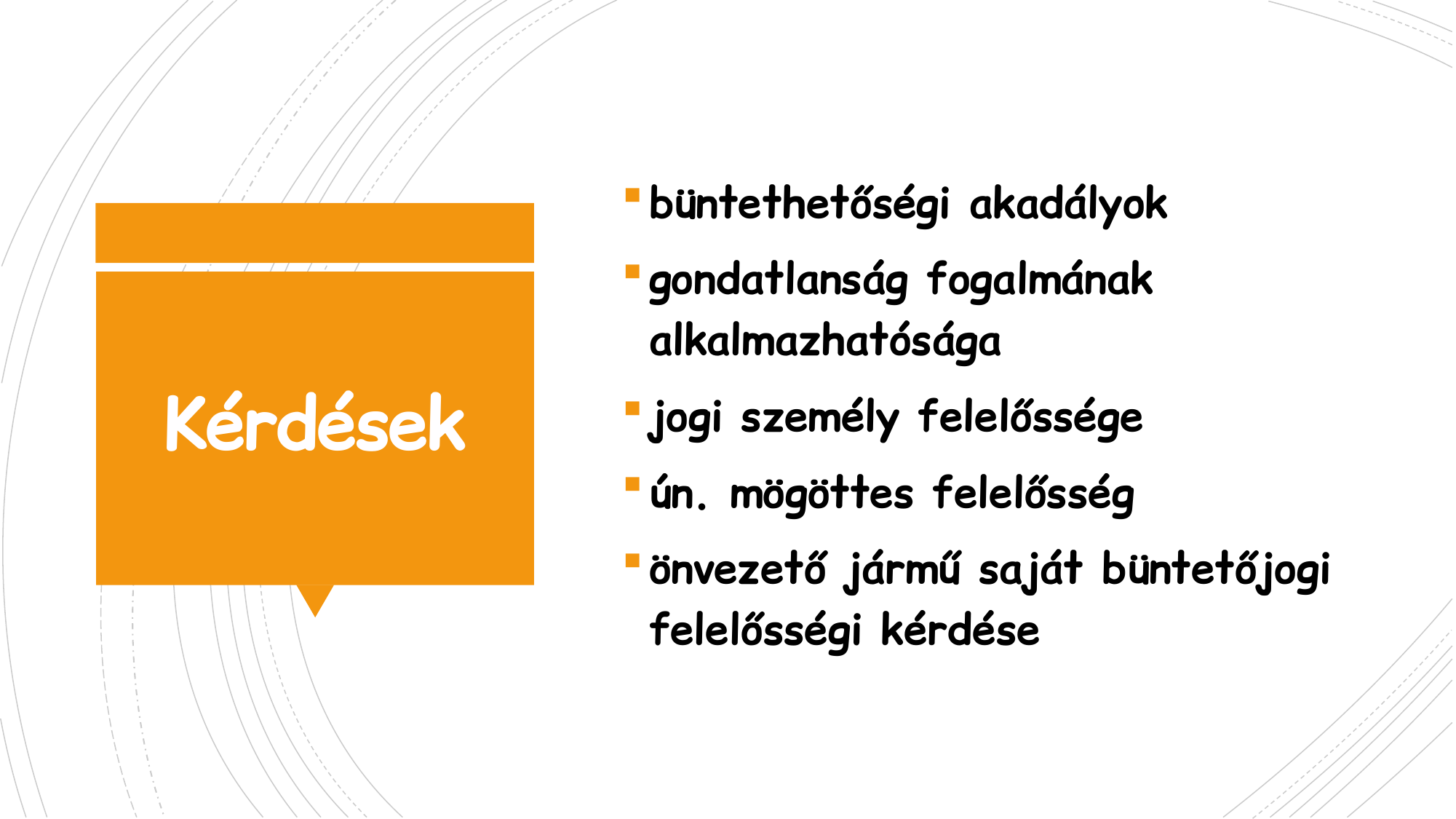

büntethetőségi akadályok
gondatlanság fogalmának alkalmazhatósága
jogi személy felelőssége
ún. mögöttes felelősség
önvezető jármű saját büntetőjogi felelősségi kérdése
# Kérdések